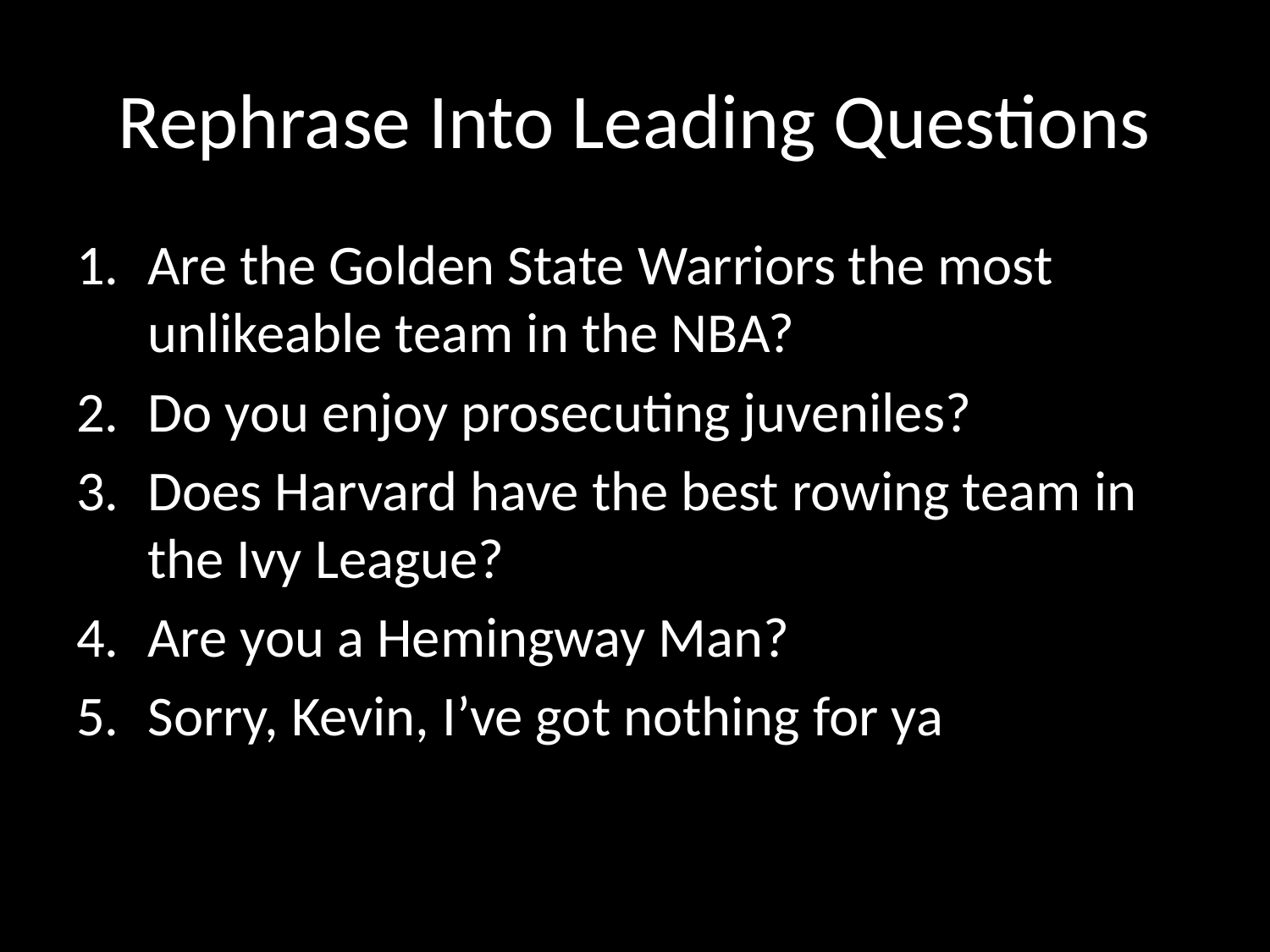

# Rephrase Into Leading Questions
Are the Golden State Warriors the most unlikeable team in the NBA?
Do you enjoy prosecuting juveniles?
Does Harvard have the best rowing team in the Ivy League?
Are you a Hemingway Man?
Sorry, Kevin, I’ve got nothing for ya